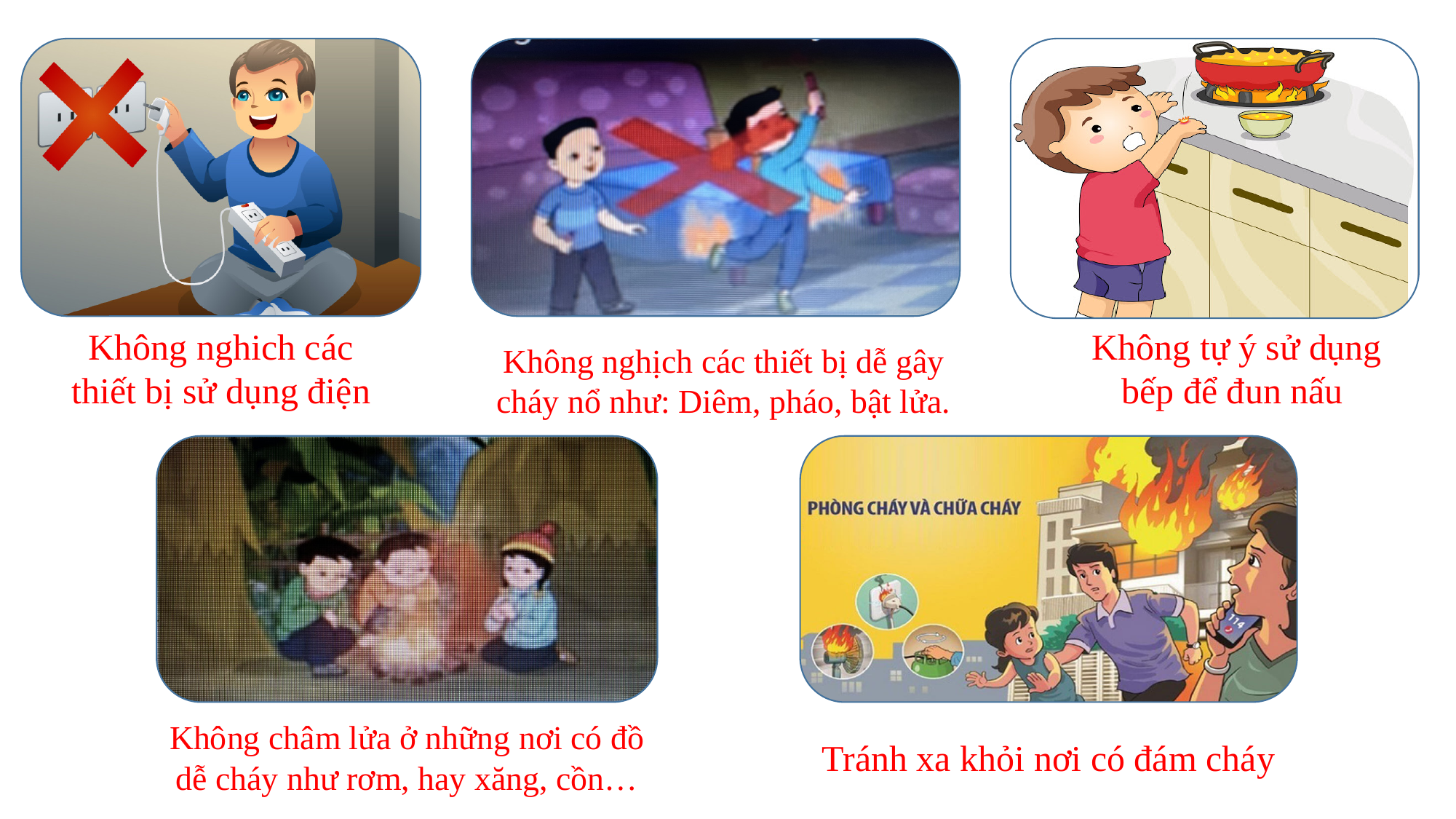

Không nghich các thiết bị sử dụng điện
Không tự ý sử dụng bếp để đun nấu
Không nghịch các thiết bị dễ gây cháy nổ như: Diêm, pháo, bật lửa.

Không châm lửa ở những nơi có đồ dễ cháy như rơm, hay xăng, cồn…
Tránh xa khỏi nơi có đám cháy